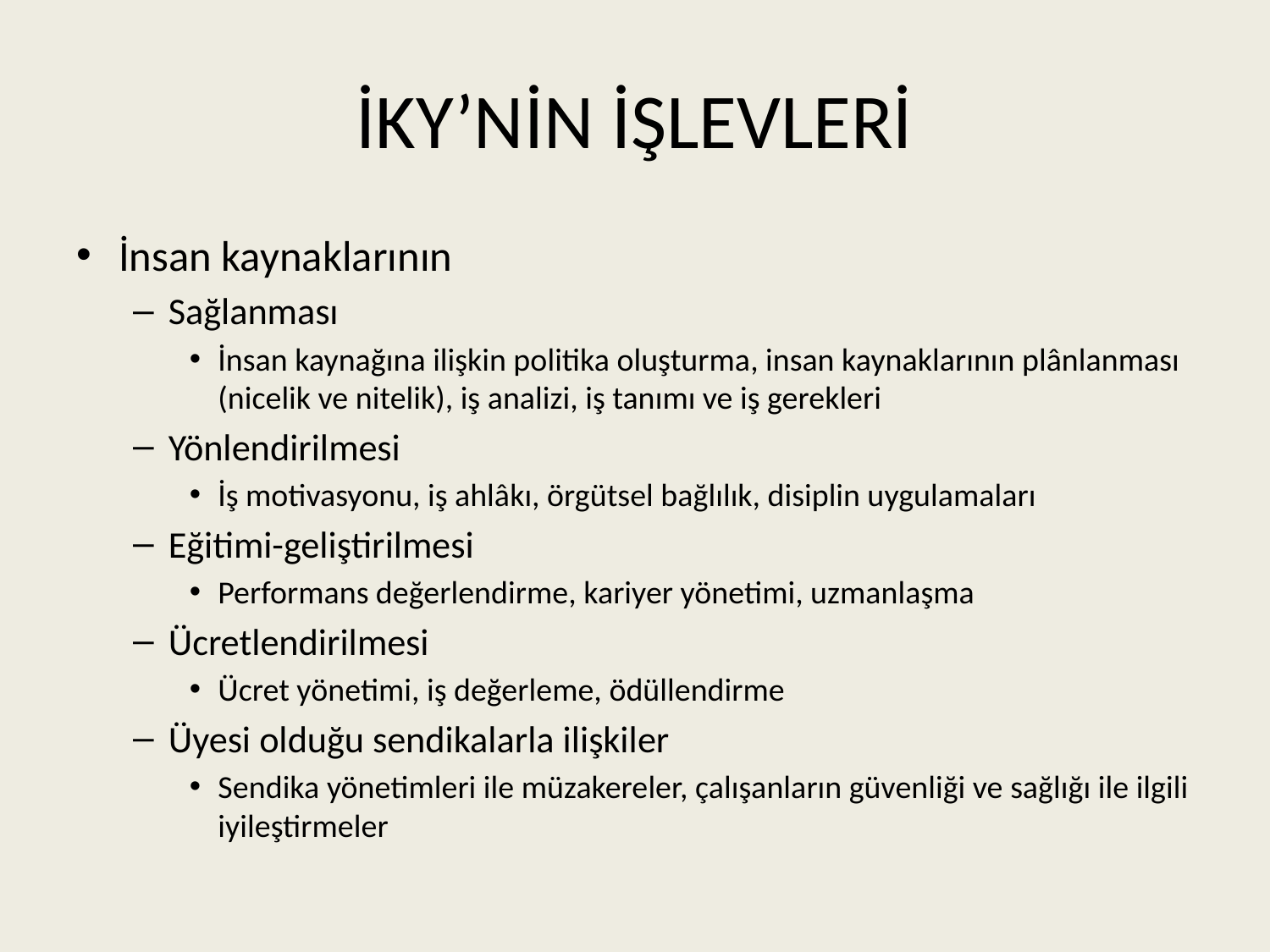

# İKY’NİN İŞLEVLERİ
İnsan kaynaklarının
Sağlanması
İnsan kaynağına ilişkin politika oluşturma, insan kaynaklarının plânlanması (nicelik ve nitelik), iş analizi, iş tanımı ve iş gerekleri
Yönlendirilmesi
İş motivasyonu, iş ahlâkı, örgütsel bağlılık, disiplin uygulamaları
Eğitimi-geliştirilmesi
Performans değerlendirme, kariyer yönetimi, uzmanlaşma
Ücretlendirilmesi
Ücret yönetimi, iş değerleme, ödüllendirme
Üyesi olduğu sendikalarla ilişkiler
Sendika yönetimleri ile müzakereler, çalışanların güvenliği ve sağlığı ile ilgili iyileştirmeler